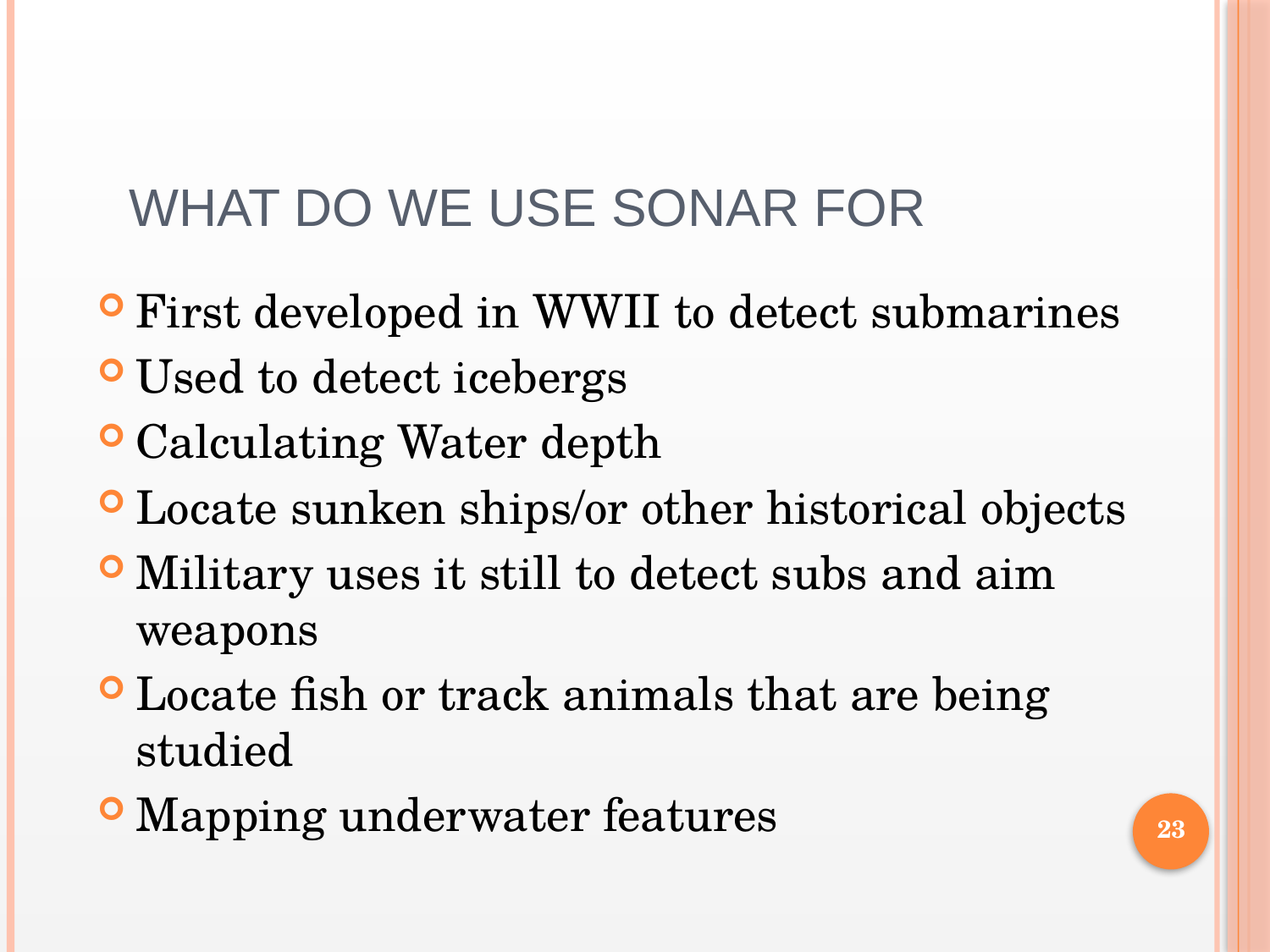

What do we use sonar for
First developed in WWII to detect submarines
Used to detect icebergs
Calculating Water depth
Locate sunken ships/or other historical objects
Military uses it still to detect subs and aim weapons
Locate fish or track animals that are being studied
Mapping underwater features
23